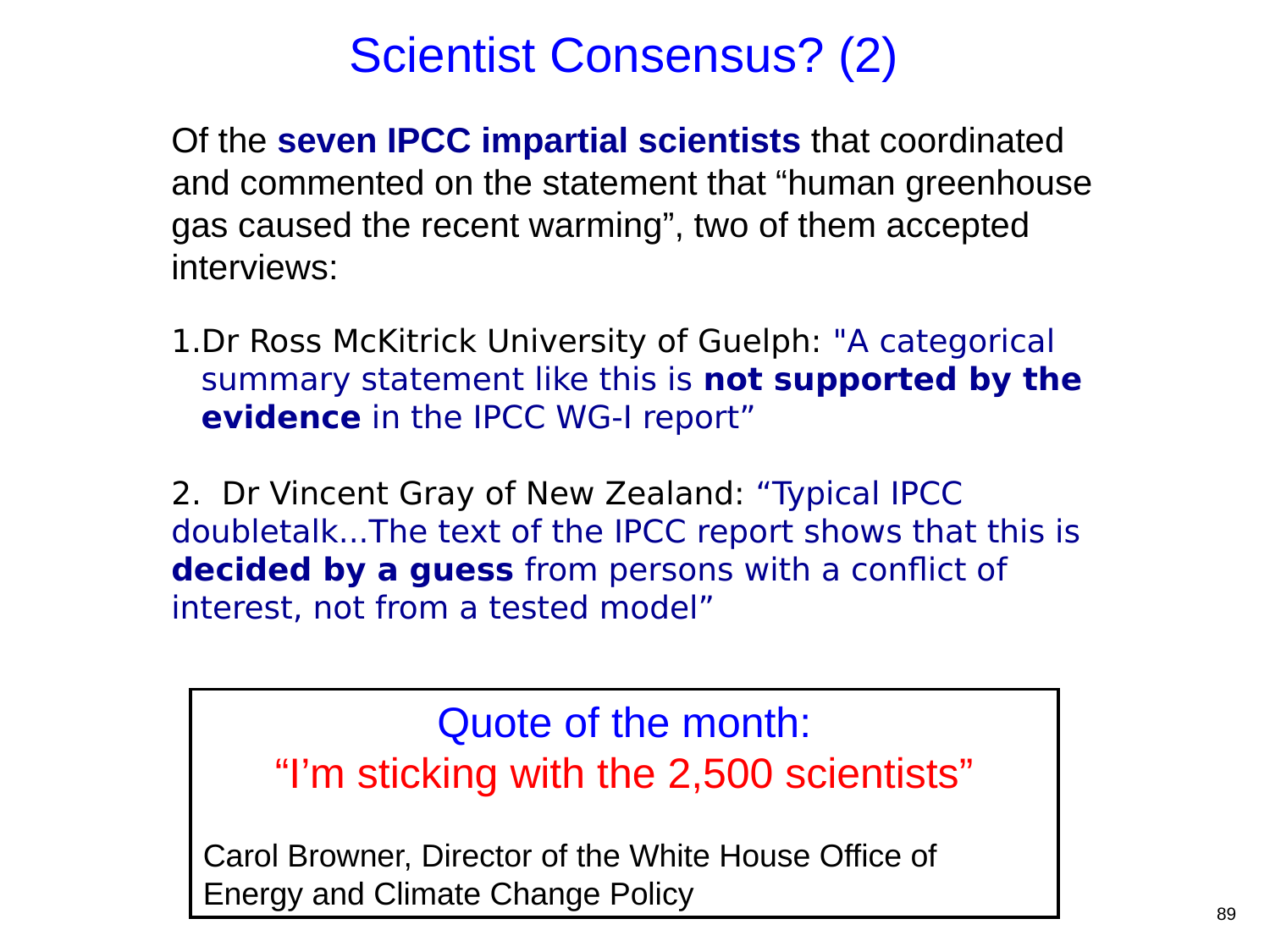

Scientist Consensus? (2)
Of the seven IPCC impartial scientists that coordinated and commented on the statement that “human greenhouse gas caused the recent warming”, two of them accepted interviews:

Dr Ross McKitrick University of Guelph: "A categorical summary statement like this is not supported by the evidence in the IPCC WG-I report”

2.  Dr Vincent Gray of New Zealand: “Typical IPCC doubletalk...The text of the IPCC report shows that this is decided by a guess from persons with a conflict of interest, not from a tested model”
Quote of the month:
“I’m sticking with the 2,500 scientists”

Carol Browner, Director of the White House Office of Energy and Climate Change Policy
89